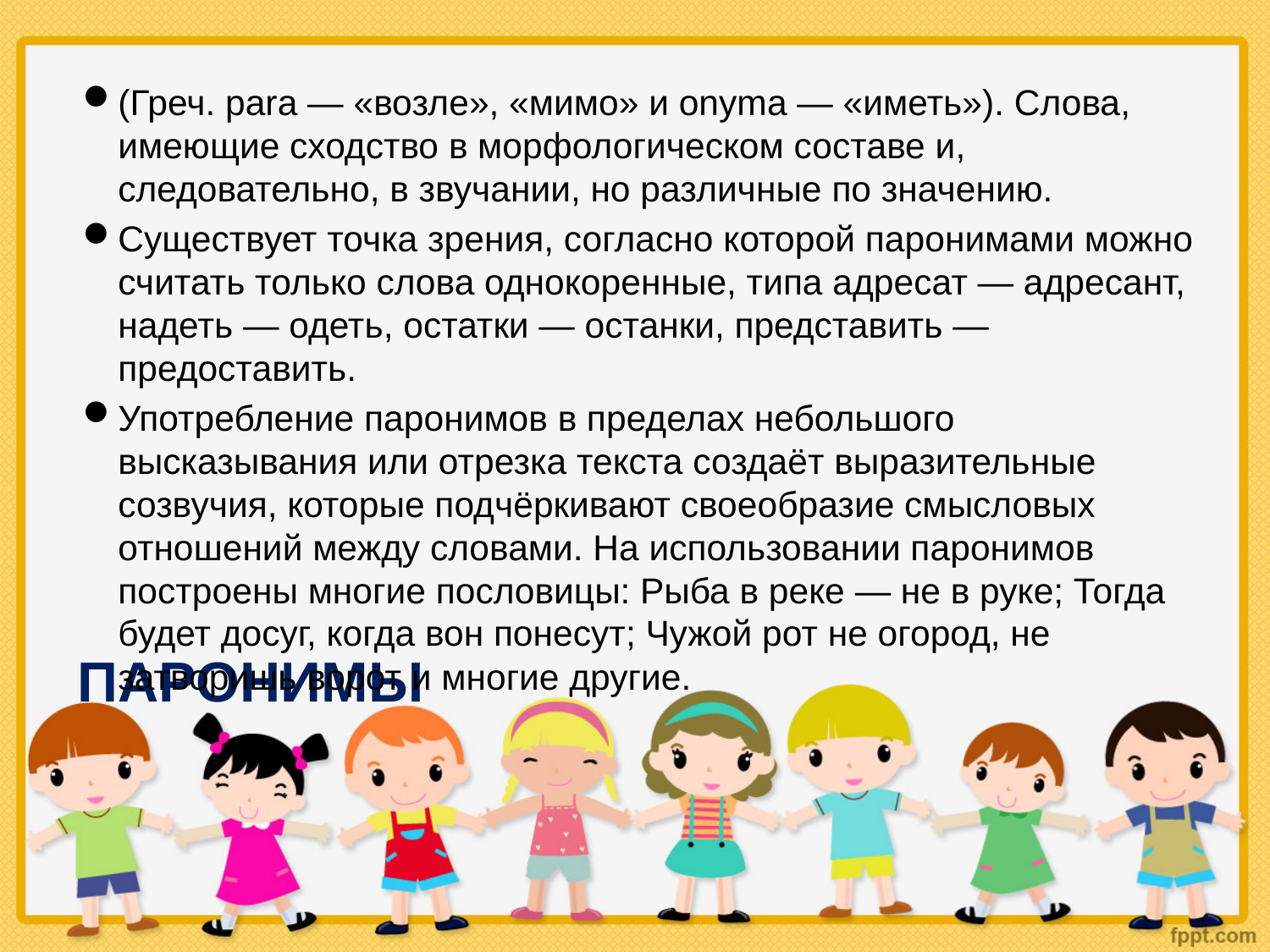

(Греч. para — «возле», «мимо» и onyma — «иметь»). Слова, имеющие сходство в морфологическом составе и, следовательно, в звучании, но различные по значению.
Существует точка зрения, согласно которой паронимами можно считать только слова однокоренные, типа адресат — адресант, надеть — одеть, остатки — останки, представить — предоставить.
Употребление паронимов в пределах небольшого высказывания или отрезка текста создаёт выразительные созвучия, которые подчёркивают своеобразие смысловых отношений между словами. На использовании паронимов построены многие пословицы: Рыба в реке — не в руке; Тогда будет досуг, когда вон понесут; Чужой рот не огород, не затворишь ворот и многие другие.

# ПАРОНИМЫ